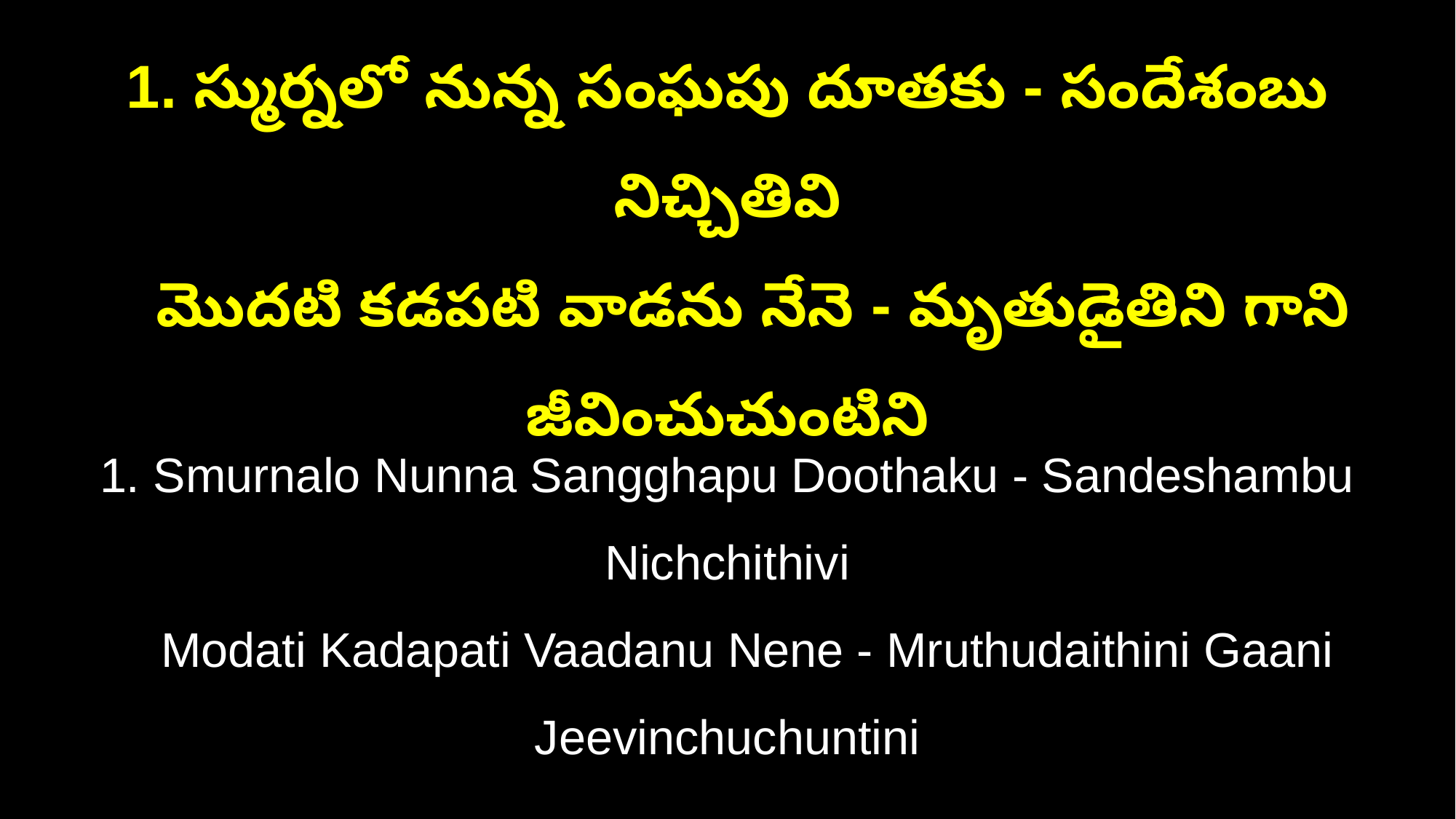

1. స్ముర్నలో నున్న సంఘపు దూతకు - సందేశంబు నిచ్చితివి
   మొదటి కడపటి వాడను నేనె - మృతుడైతిని గాని జీవించుచుంటిని
1. Smurnalo Nunna Sangghapu Doothaku - Sandeshambu Nichchithivi
   Modati Kadapati Vaadanu Nene - Mruthudaithini Gaani Jeevinchuchuntini